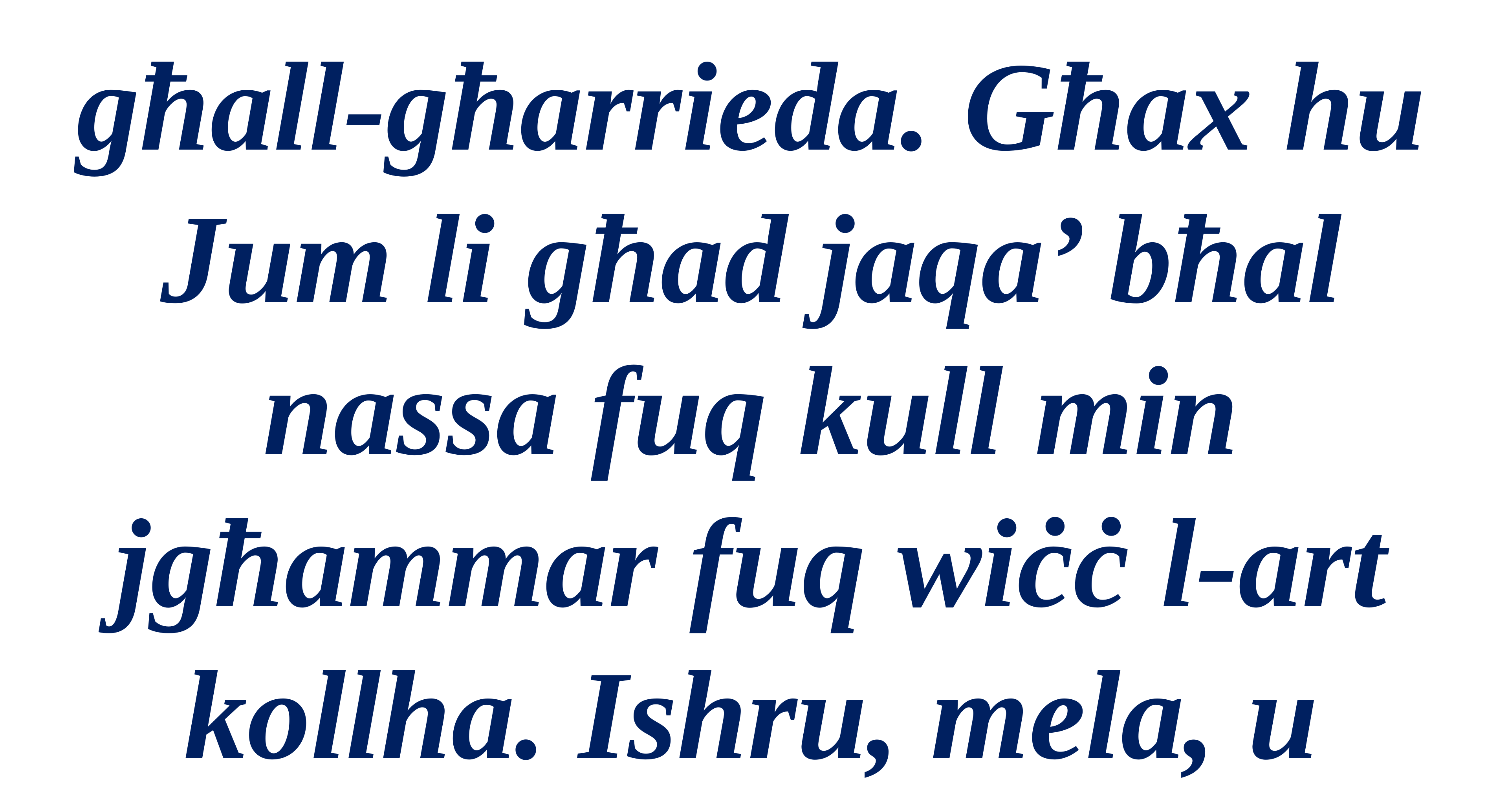

għall-għarrieda. Għax hu Jum li għad jaqa’ bħal nassa fuq kull min jgħammar fuq wiċċ l-art kollha. Ishru, mela, u